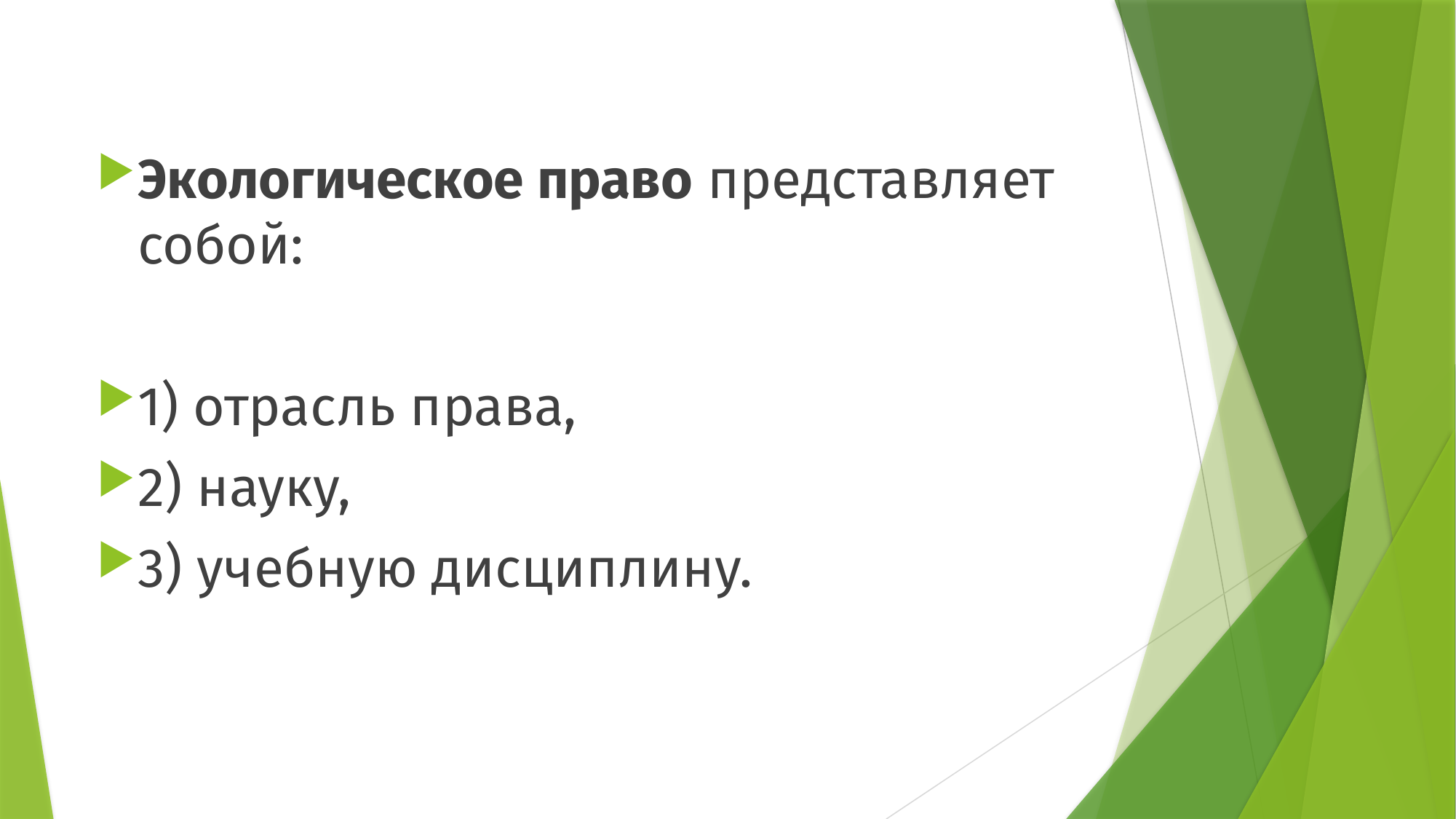

Экологическое право представляет собой:

1) отрасль права,
2) науку,
3) учебную дисциплину.